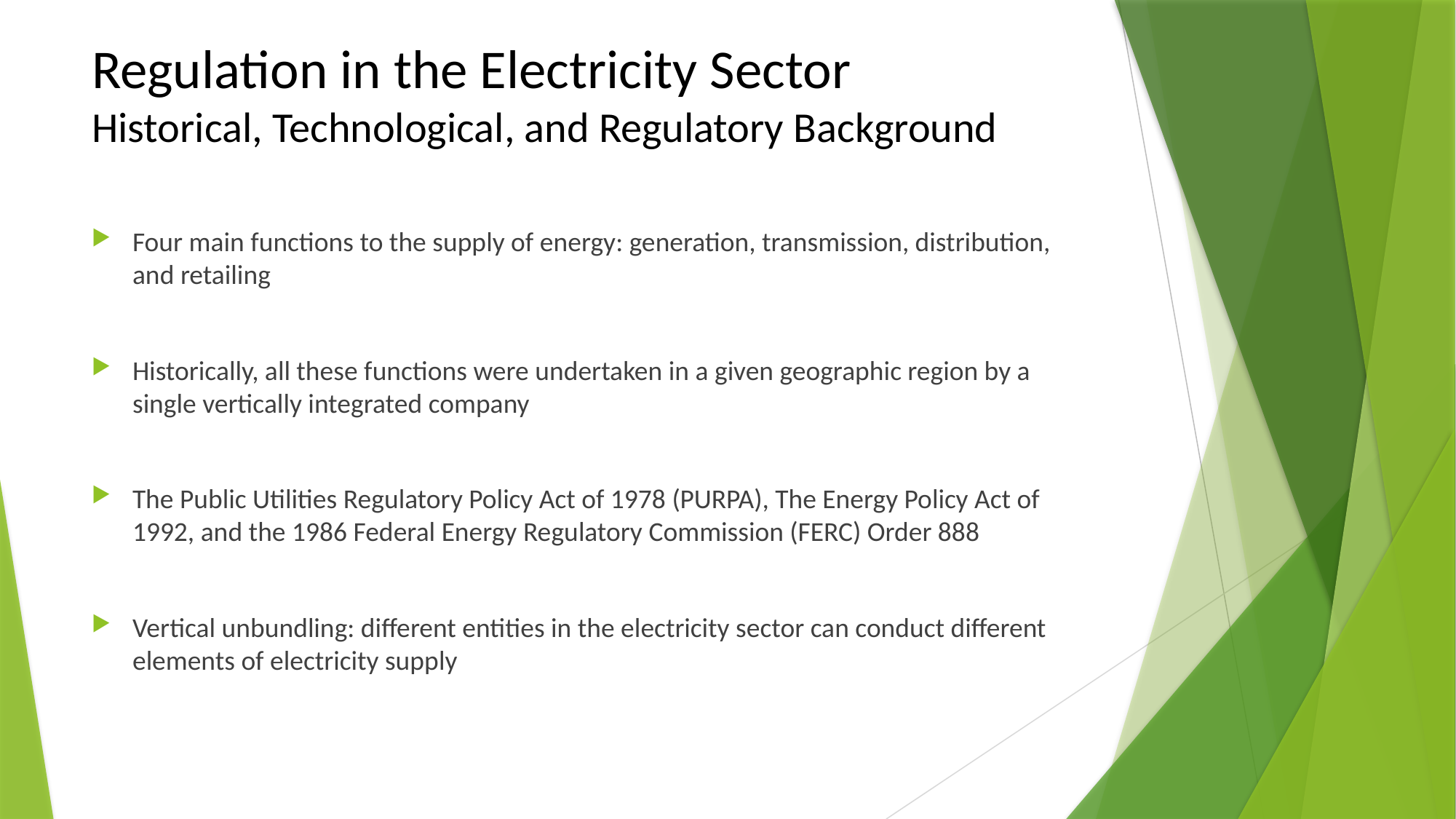

# Regulation in the Electricity Sector Historical, Technological, and Regulatory Background
Four main functions to the supply of energy: generation, transmission, distribution, and retailing

Historically, all these functions were undertaken in a given geographic region by a single vertically integrated company

The Public Utilities Regulatory Policy Act of 1978 (PURPA), The Energy Policy Act of 1992, and the 1986 Federal Energy Regulatory Commission (FERC) Order 888

Vertical unbundling: different entities in the electricity sector can conduct different elements of electricity supply